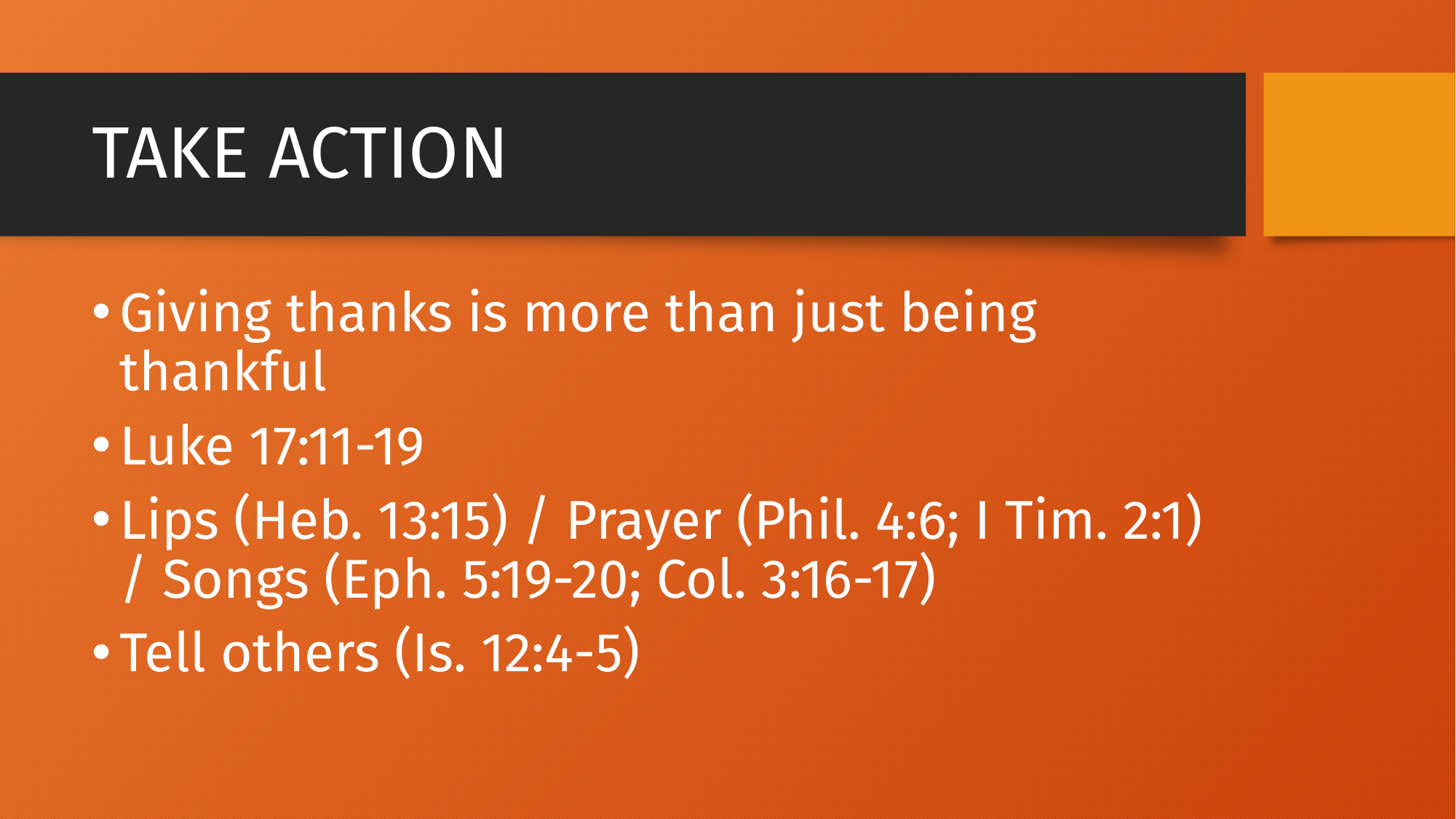

# TAKE ACTION
Giving thanks is more than just being thankful
Luke 17:11-19
Lips (Heb. 13:15) / Prayer (Phil. 4:6; I Tim. 2:1) / Songs (Eph. 5:19-20; Col. 3:16-17)
Tell others (Is. 12:4-5)